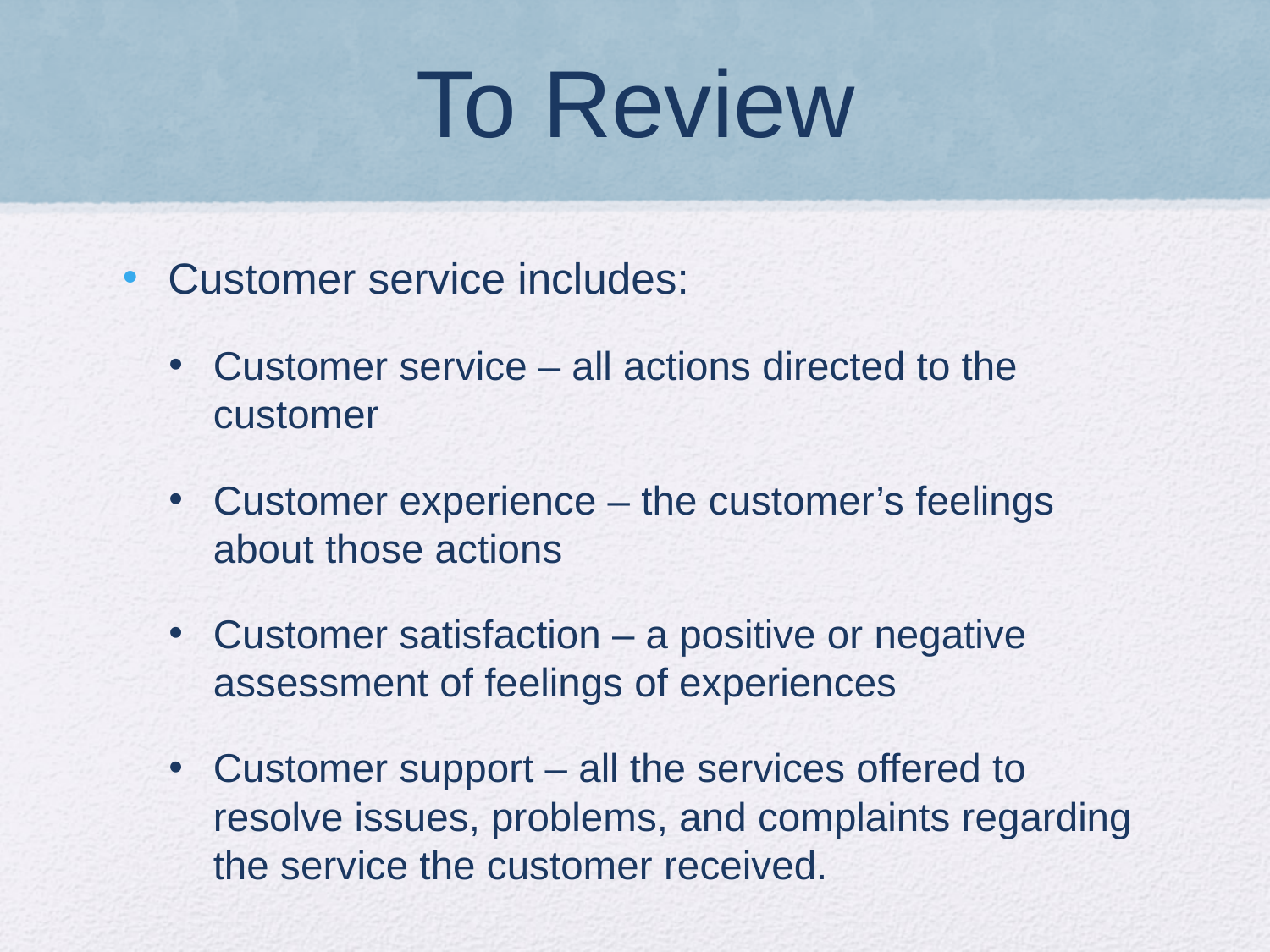

# To Review
Customer service includes:
Customer service – all actions directed to the customer
Customer experience – the customer’s feelings about those actions
Customer satisfaction – a positive or negative assessment of feelings of experiences
Customer support – all the services offered to resolve issues, problems, and complaints regarding the service the customer received.